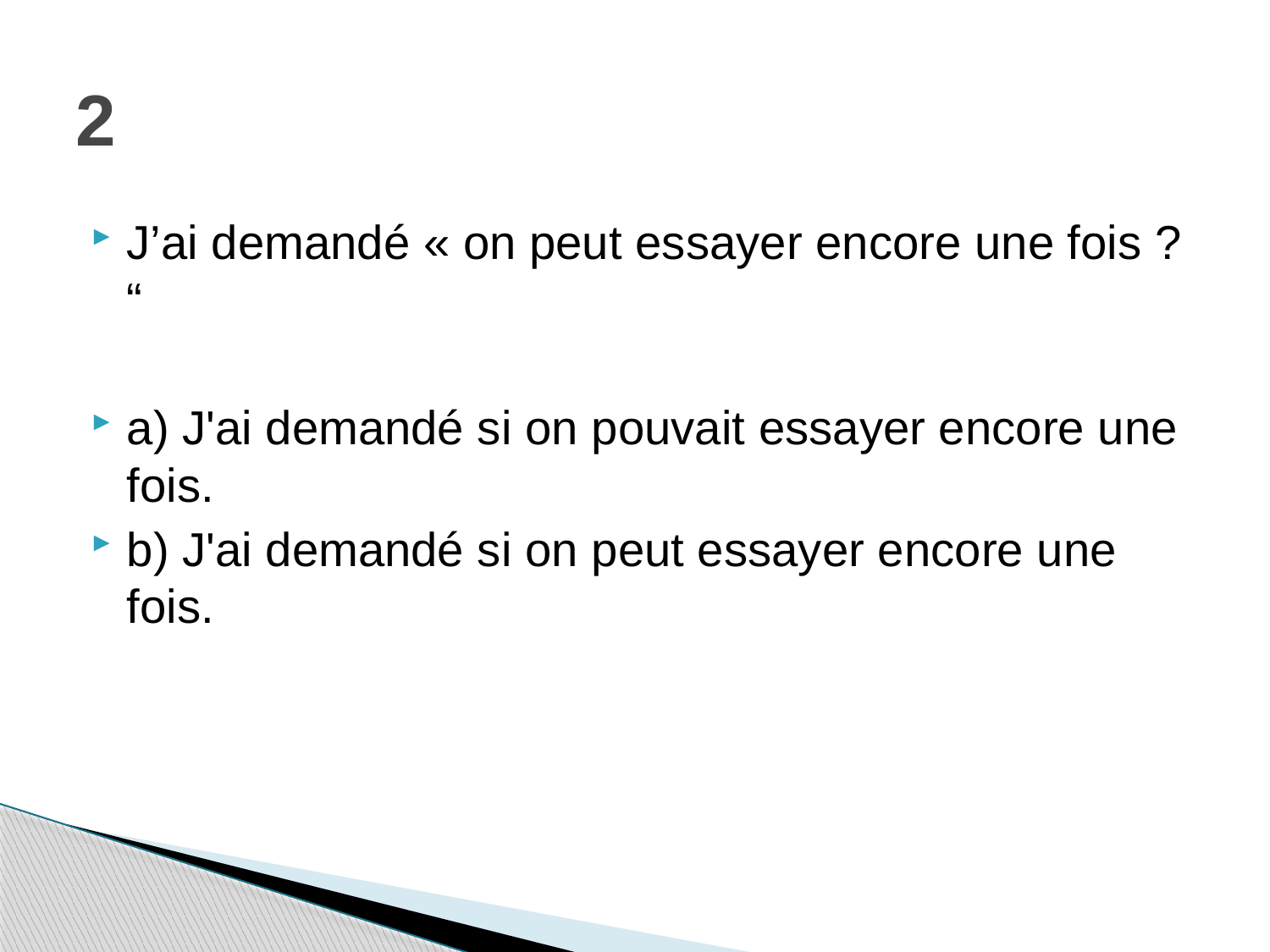

# 2
J’ai demandé « on peut essayer encore une fois ? “

a) J'ai demandé si on pouvait essayer encore une fois.
b) J'ai demandé si on peut essayer encore une fois.